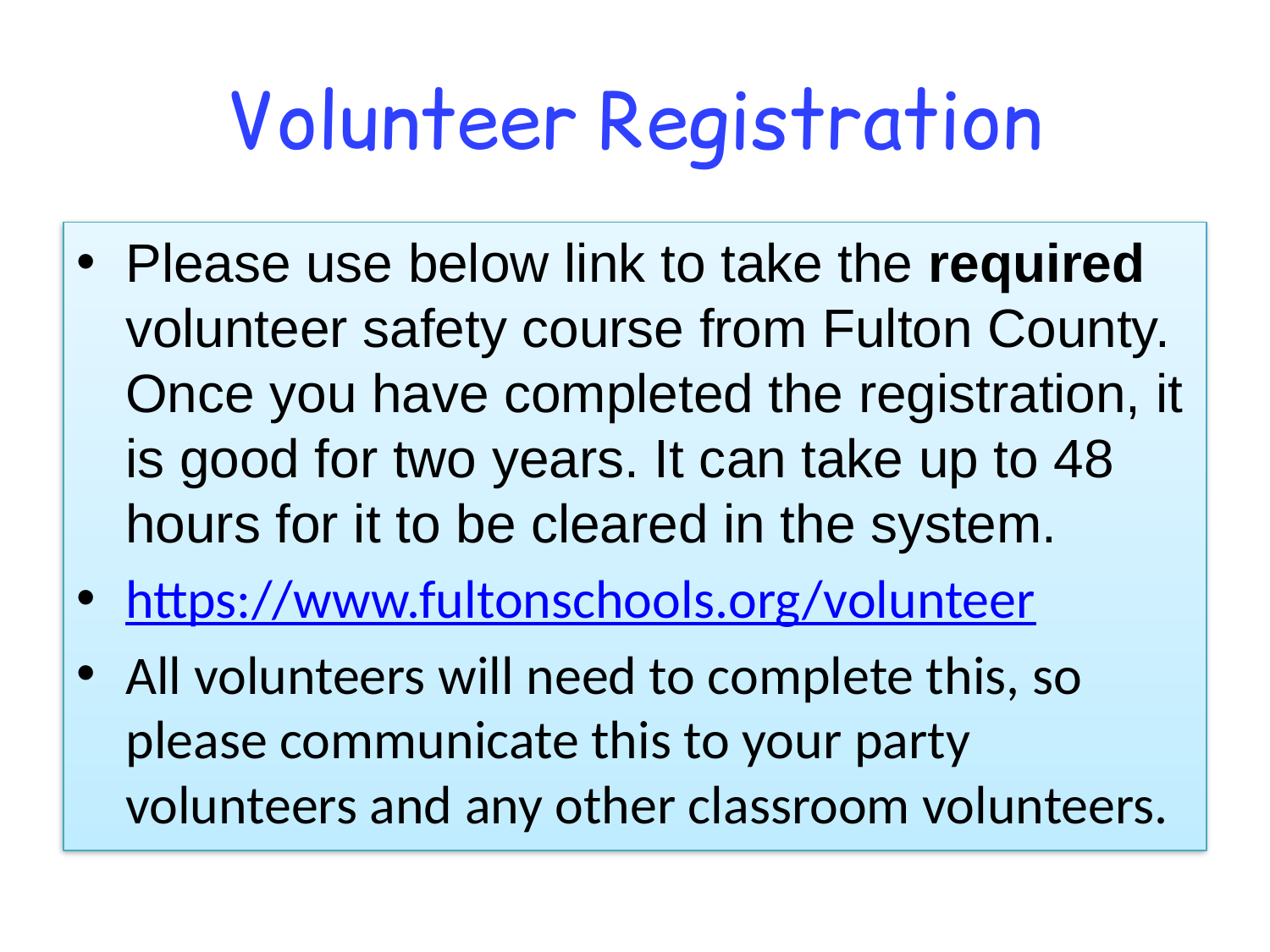

# Volunteer Registration
Please use below link to take the required volunteer safety course from Fulton County. Once you have completed the registration, it is good for two years. It can take up to 48 hours for it to be cleared in the system.
https://www.fultonschools.org/volunteer
All volunteers will need to complete this, so please communicate this to your party volunteers and any other classroom volunteers.